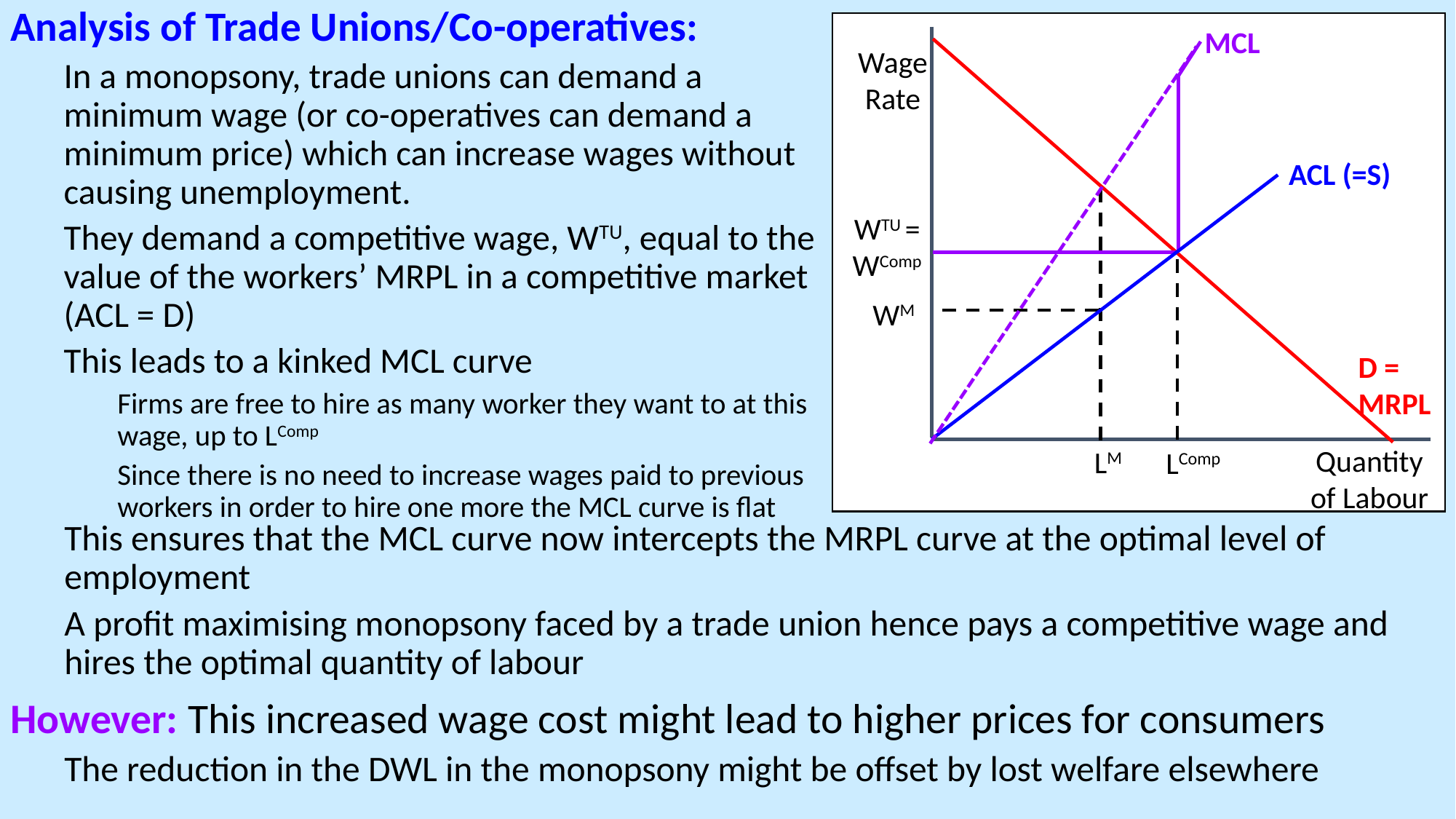

Analysis of Trade Unions/Co-operatives:
In a monopsony, trade unions can demand a minimum wage (or co-operatives can demand a minimum price) which can increase wages without causing unemployment.
They demand a competitive wage, WTU, equal to the value of the workers’ MRPL in a competitive market (ACL = D)
This leads to a kinked MCL curve
Firms are free to hire as many worker they want to at this wage, up to LComp
Since there is no need to increase wages paid to previous workers in order to hire one more the MCL curve is flat

MCL
ACL (=S)
Wage Rate
D = MRPL
WTU = WComp

WM
Quantity of Labour
LM
LComp
This ensures that the MCL curve now intercepts the MRPL curve at the optimal level of employment
A profit maximising monopsony faced by a trade union hence pays a competitive wage and hires the optimal quantity of labour
However: This increased wage cost might lead to higher prices for consumers
The reduction in the DWL in the monopsony might be offset by lost welfare elsewhere